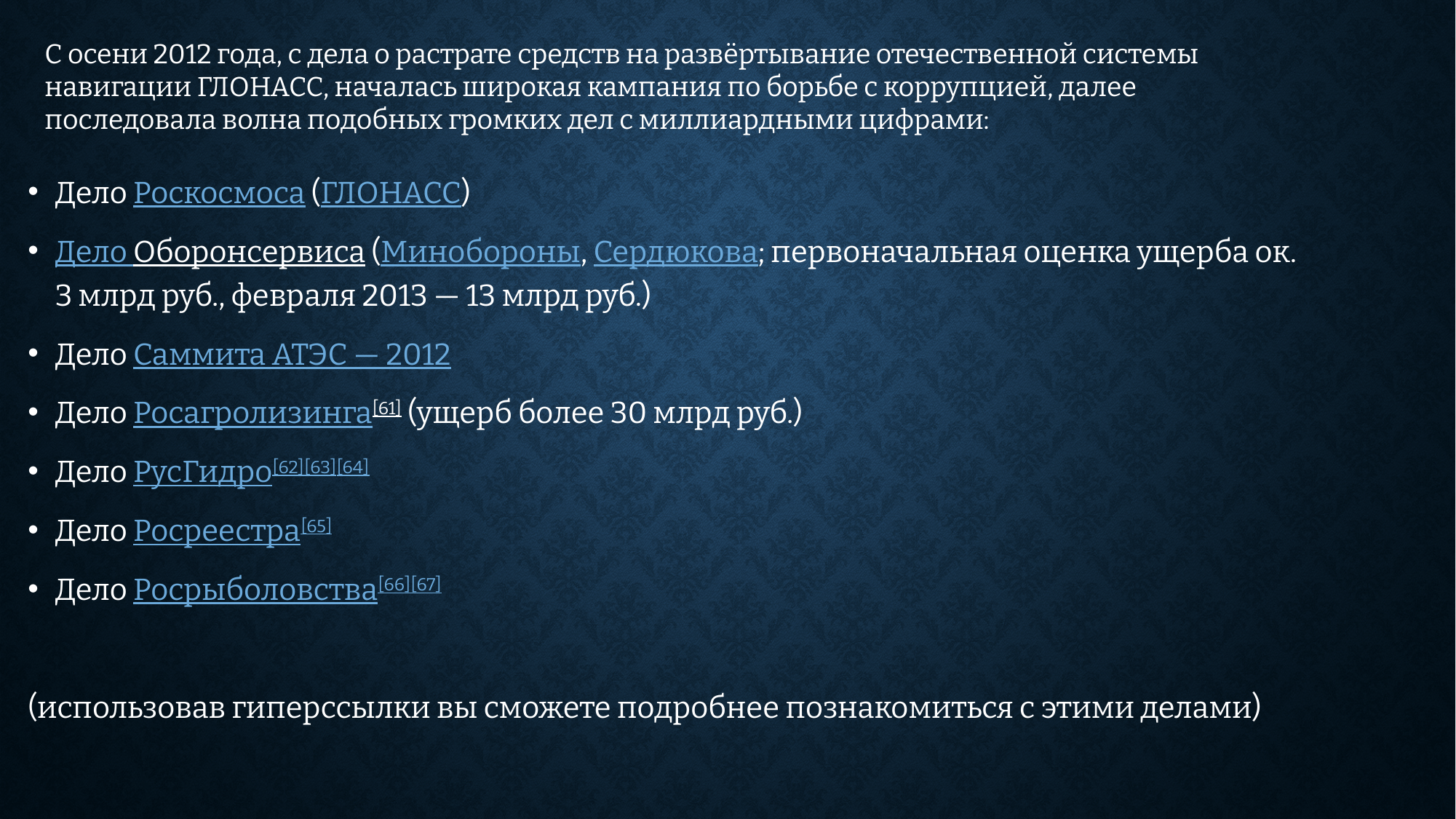

С осени 2012 года, с дела о растрате средств на развёртывание отечественной системы навигации ГЛОНАСС, началась широкая кампания по борьбе с коррупцией, далее последовала волна подобных громких дел с миллиардными цифрами:
Дело Роскосмоса (ГЛОНАСС)
Дело Оборонсервиса (Минобороны, Сердюкова; первоначальная оценка ущерба ок. 3 млрд руб., февраля 2013 — 13 млрд руб.)
Дело Саммита АТЭС — 2012
Дело Росагролизинга[61] (ущерб более 30 млрд руб.)
Дело РусГидро[62][63][64]
Дело Росреестра[65]
Дело Росрыболовства[66][67]

(использовав гиперссылки вы сможете подробнее познакомиться с этими делами)
#